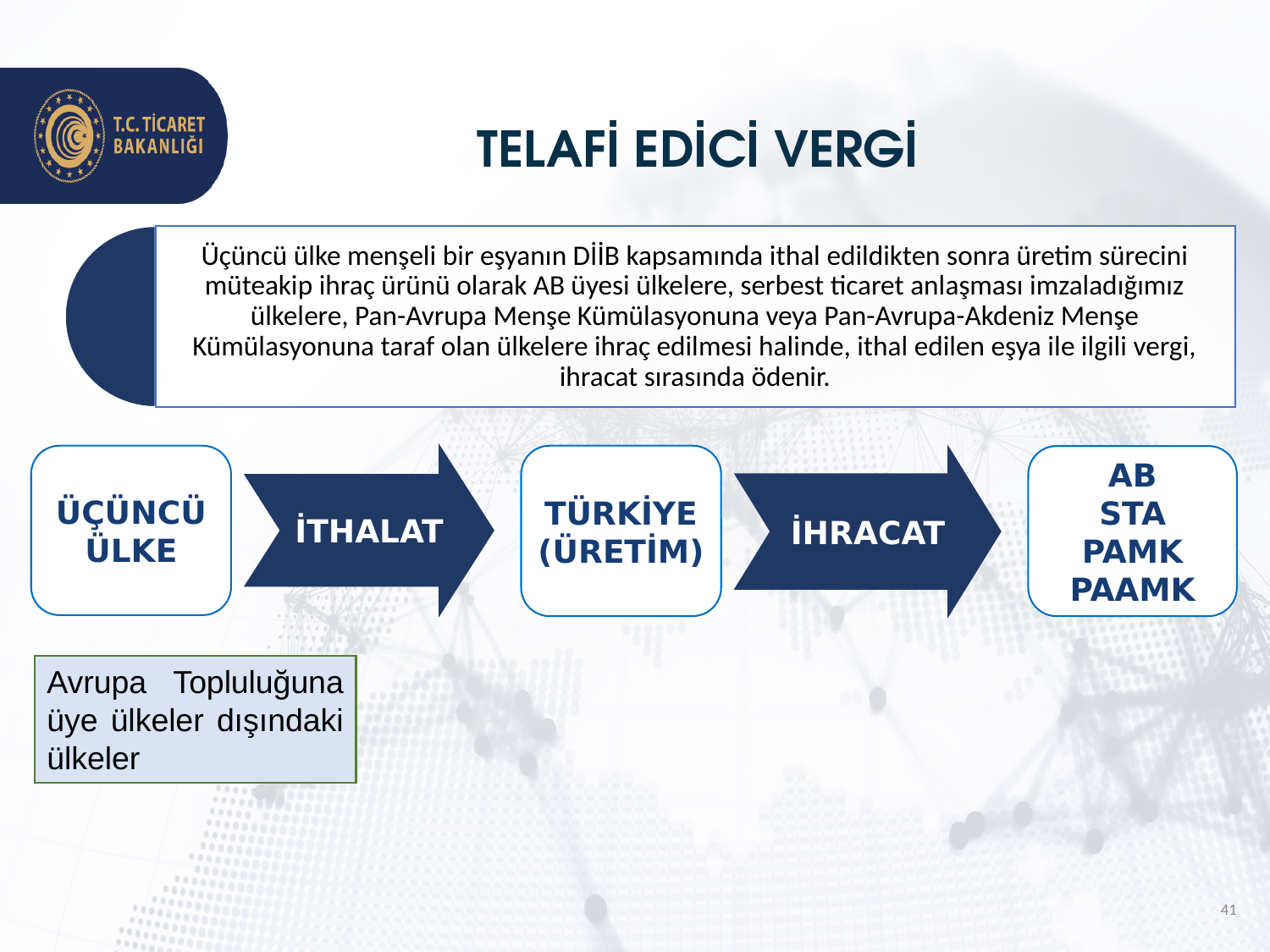

# TELAFİ EDİCİ VERGİ
Üçüncü ülke menşeli bir eşyanın DİİB kapsamında ithal edildikten sonra üretim sürecini müteakip ihraç ürünü olarak AB üyesi ülkelere, serbest ticaret anlaşması imzaladığımız ülkelere, Pan-Avrupa Menşe Kümülasyonuna veya Pan-Avrupa-Akdeniz Menşe Kümülasyonuna taraf olan ülkelere ihraç edilmesi halinde, ithal edilen eşya ile ilgili vergi, ihracat sırasında ödenir.
ÜÇÜNCÜ ÜLKE
İTHALAT
TÜRKİYE
(ÜRETİM)
AB
STA
PAMK
PAAMK
İHRACAT
Avrupa Topluluğuna üye ülkeler dışındaki ülkeler
41